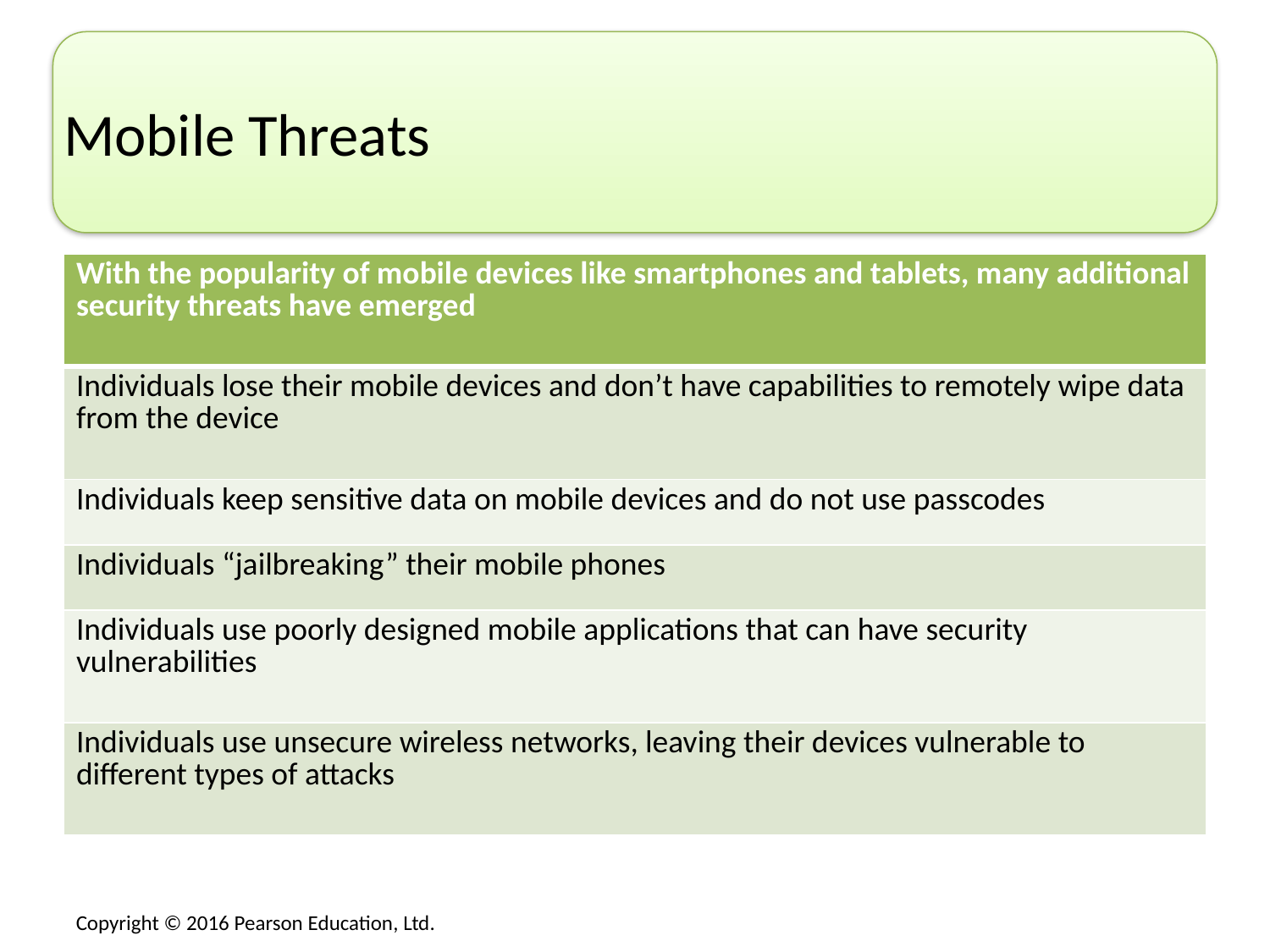

# Mobile Threats
| With the popularity of mobile devices like smartphones and tablets, many additional security threats have emerged |
| --- |
| Individuals lose their mobile devices and don’t have capabilities to remotely wipe data from the device |
| Individuals keep sensitive data on mobile devices and do not use passcodes |
| Individuals “jailbreaking” their mobile phones |
| Individuals use poorly designed mobile applications that can have security vulnerabilities |
| Individuals use unsecure wireless networks, leaving their devices vulnerable to different types of attacks |